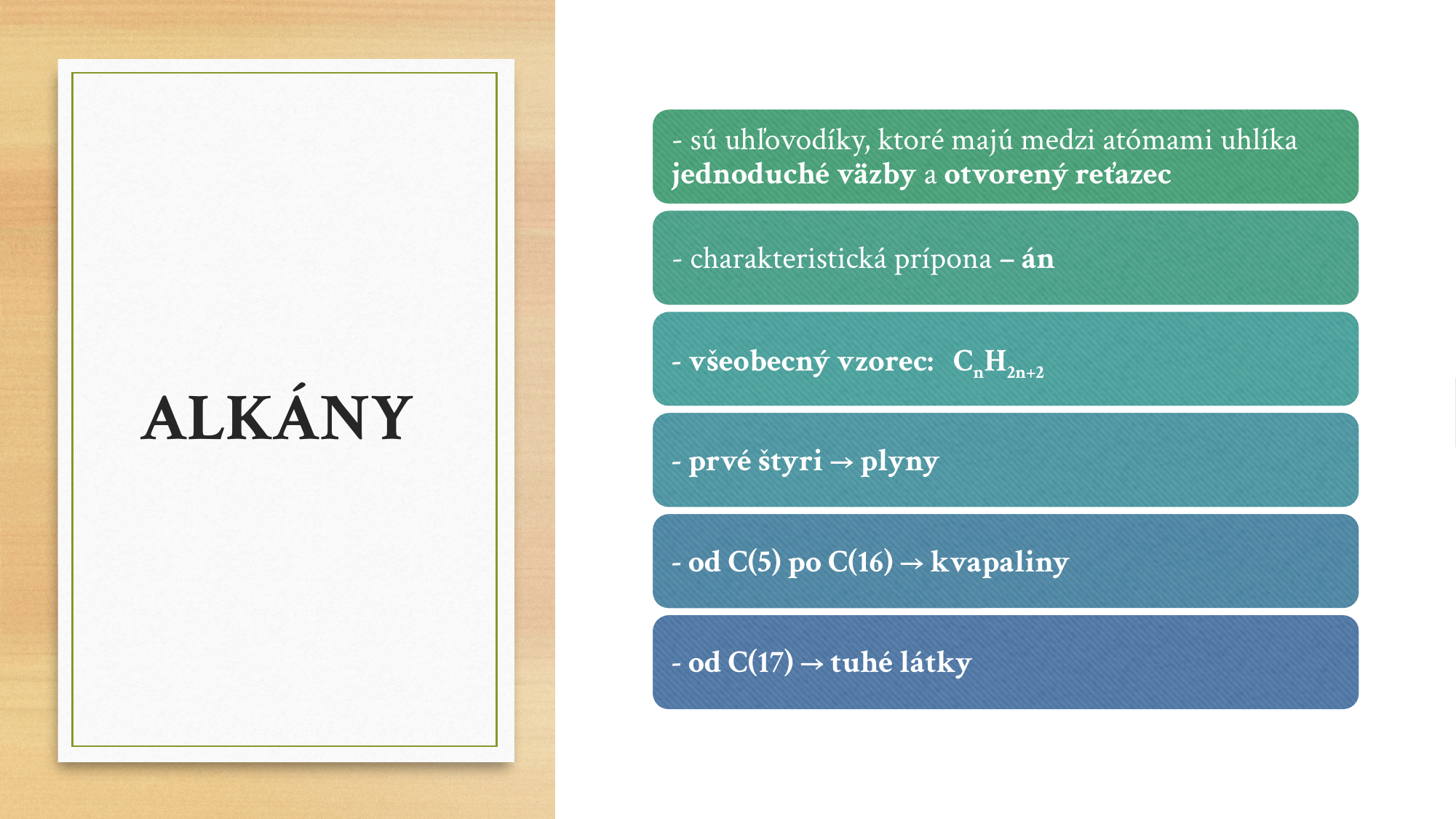

- sú uhľovodíky, ktoré majú medzi atómami uhlíka jednoduché väzby a otvorený reťazec
- charakteristická prípona – án
- všeobecný vzorec:   CnH2n+2
- prvé štyri → plyny
- od C(5) po C(16) → kvapaliny
- od C(17) → tuhé látky
# ALKÁNY